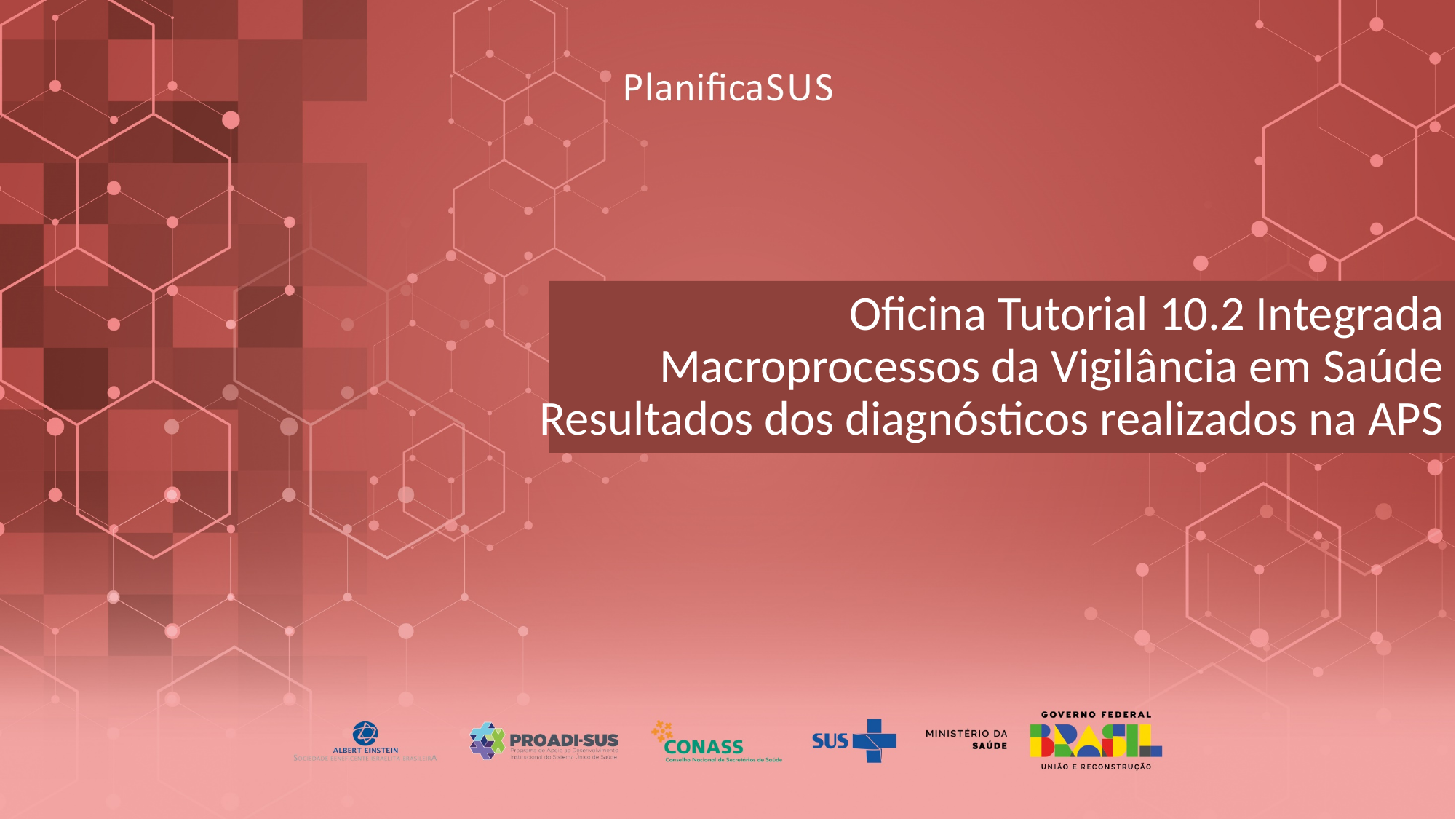

# Oficina Tutorial 10.2 Integrada Macroprocessos da Vigilância em Saúde Resultados dos diagnósticos realizados na APS